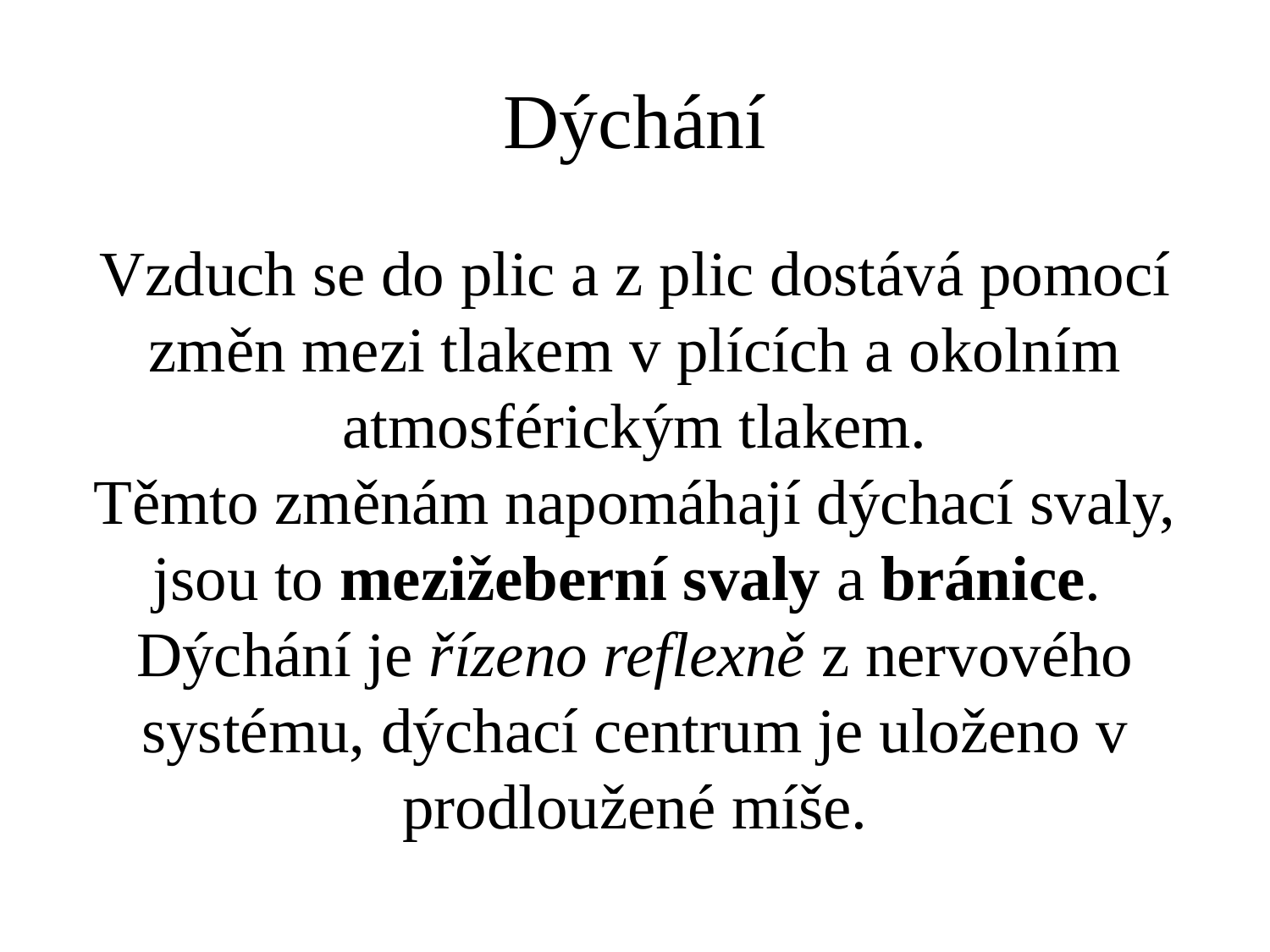

# Dýchání

Vzduch se do plic a z plic dostává pomocí změn mezi tlakem v plících a okolním atmosférickým tlakem.
Těmto změnám napomáhají dýchací svaly, jsou to mezižeberní svaly a bránice.
Dýchání je řízeno reflexně z nervového systému, dýchací centrum je uloženo v prodloužené míše.